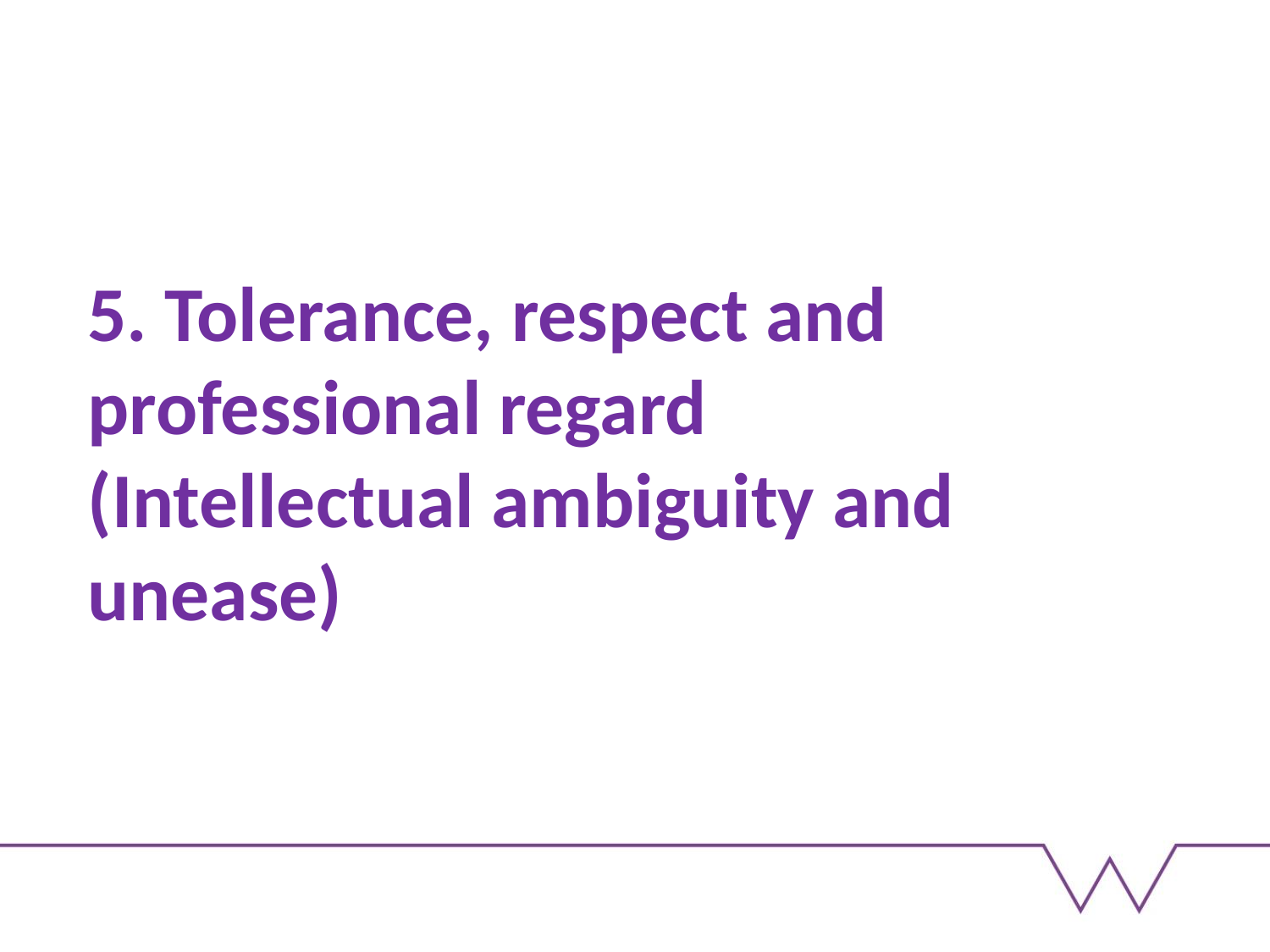

# 5. Tolerance, respect and professional regard (Intellectual ambiguity and unease)